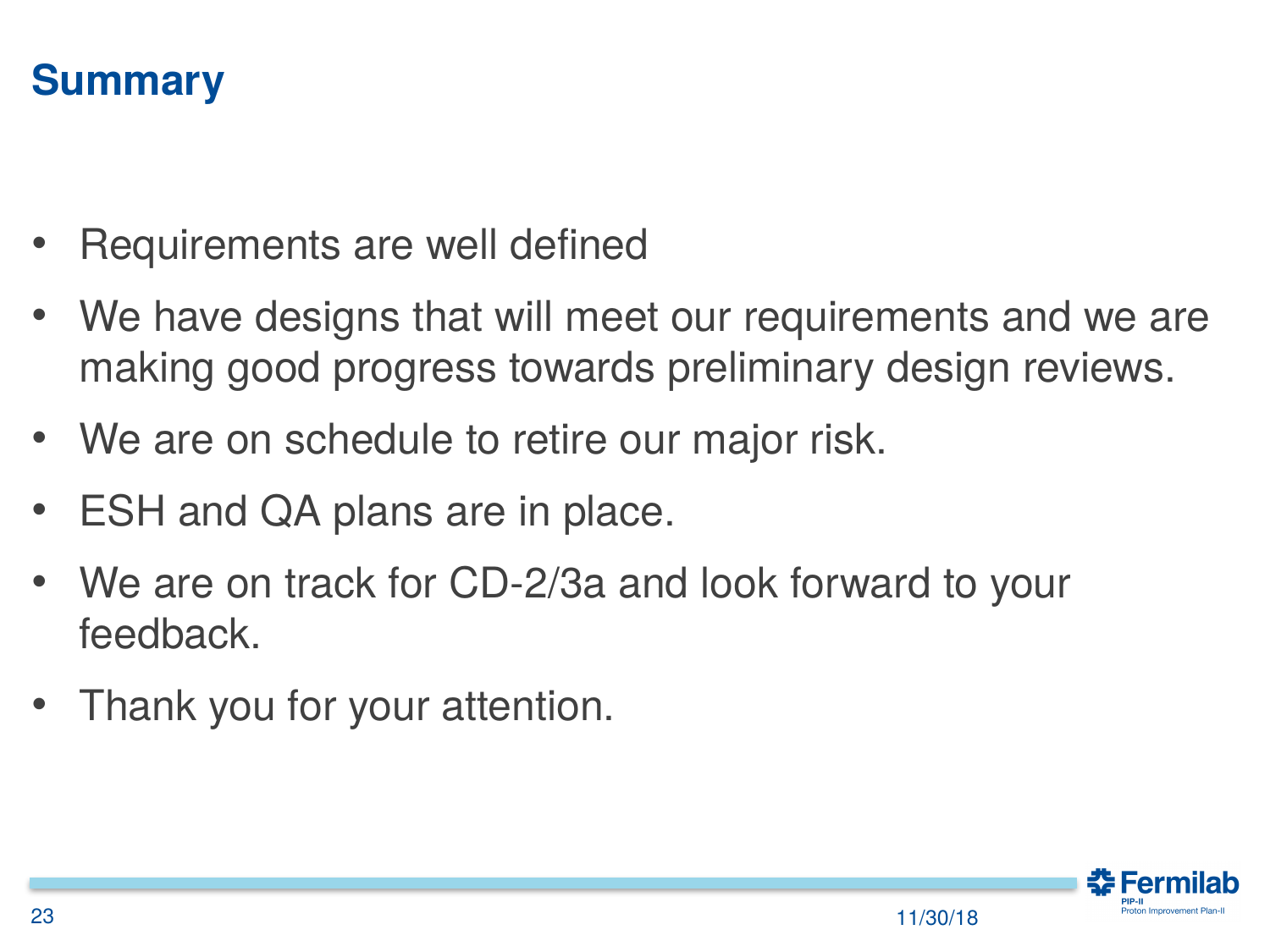

# Summary

Requirements are well defined
We have designs that will meet our requirements and we are making good progress towards preliminary design reviews.
We are on schedule to retire our major risk.
ESH and QA plans are in place.
We are on track for CD-2/3a and look forward to your feedback.
Thank you for your attention.

23
11/30/18